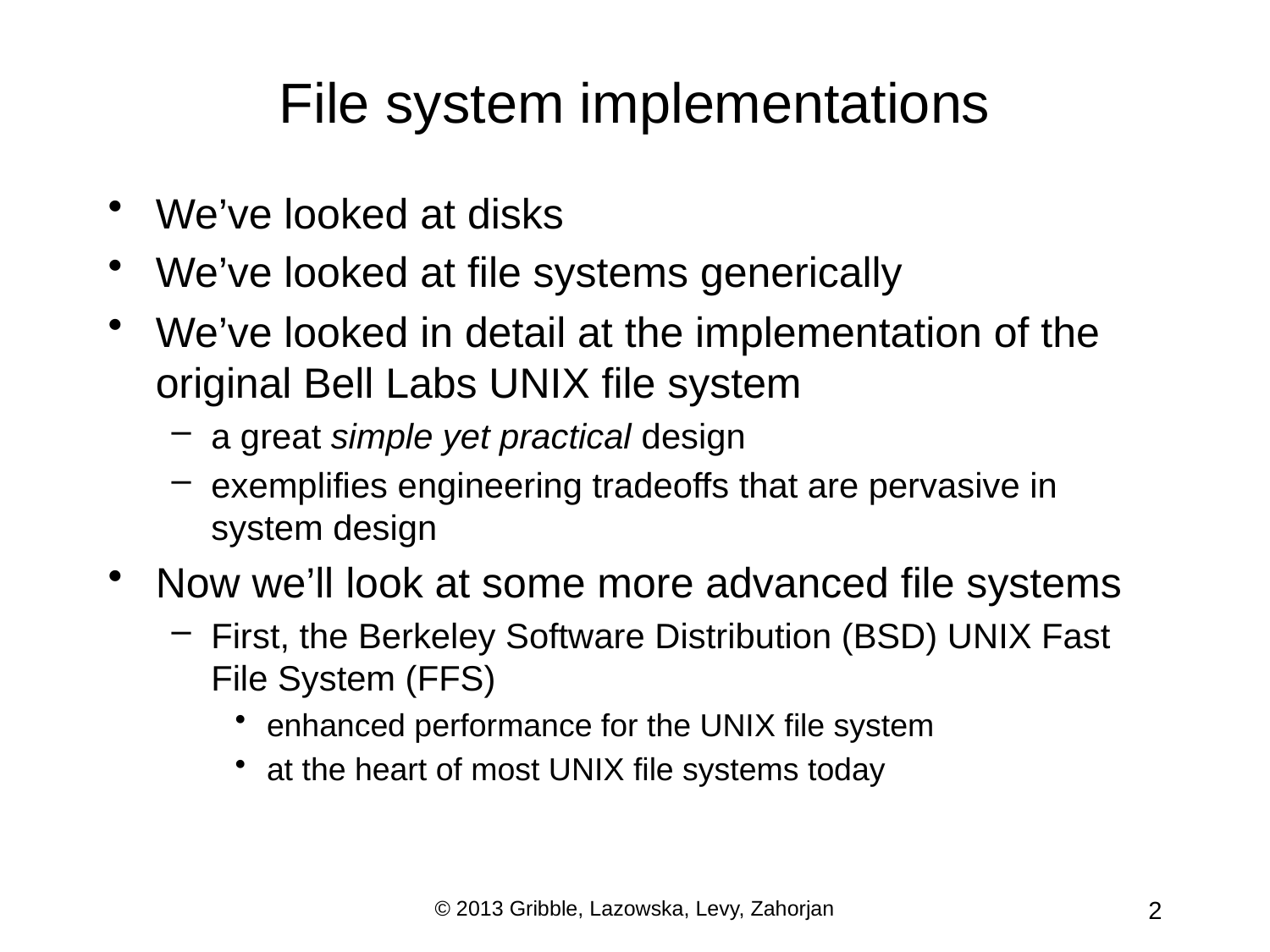

# File system implementations
We’ve looked at disks
We’ve looked at file systems generically
We’ve looked in detail at the implementation of the original Bell Labs UNIX file system
a great simple yet practical design
exemplifies engineering tradeoffs that are pervasive in system design
Now we’ll look at some more advanced file systems
First, the Berkeley Software Distribution (BSD) UNIX Fast File System (FFS)
enhanced performance for the UNIX file system
at the heart of most UNIX file systems today
© 2013 Gribble, Lazowska, Levy, Zahorjan
2